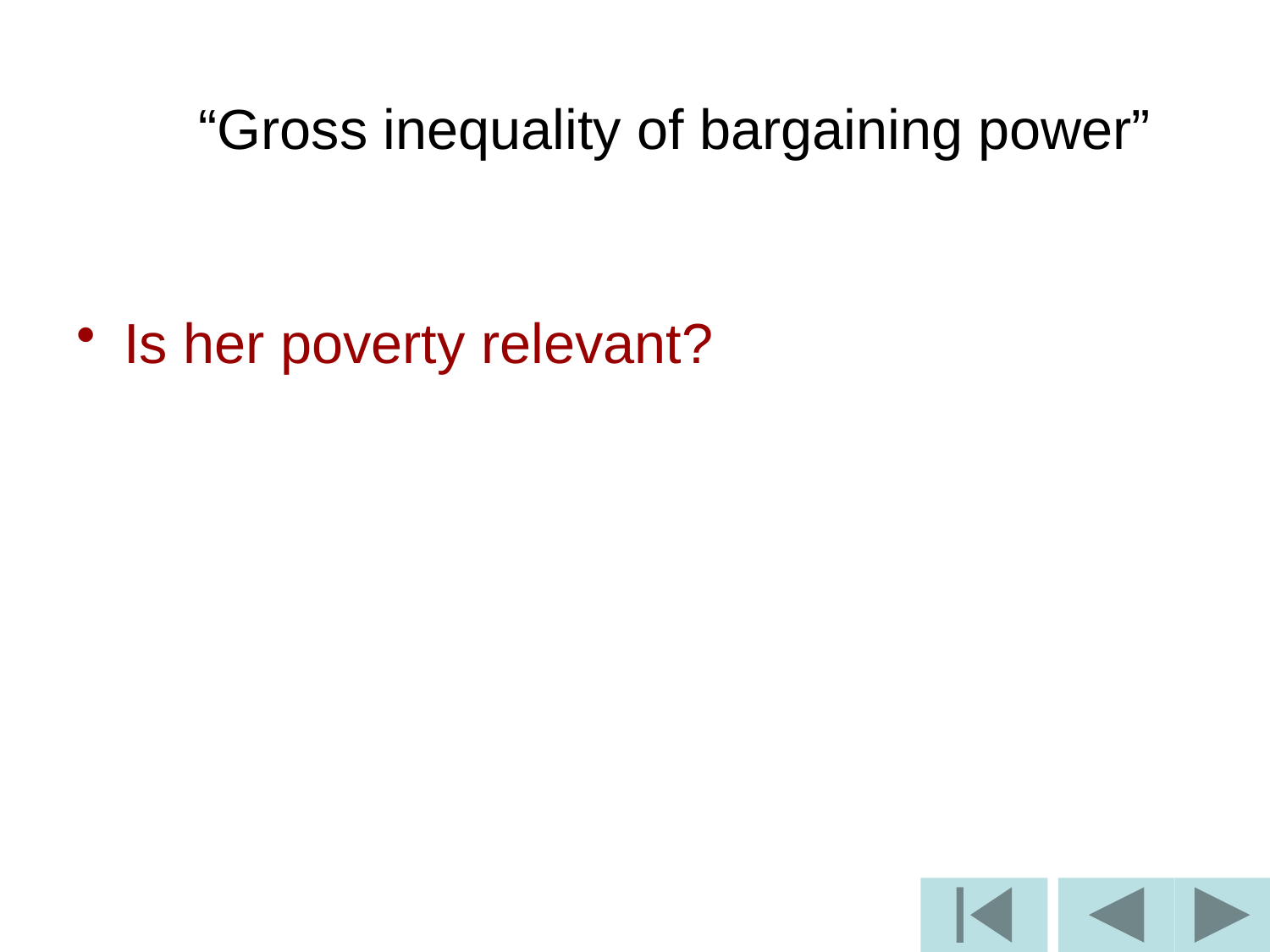

# “Gross inequality of bargaining power”

Is her poverty relevant?